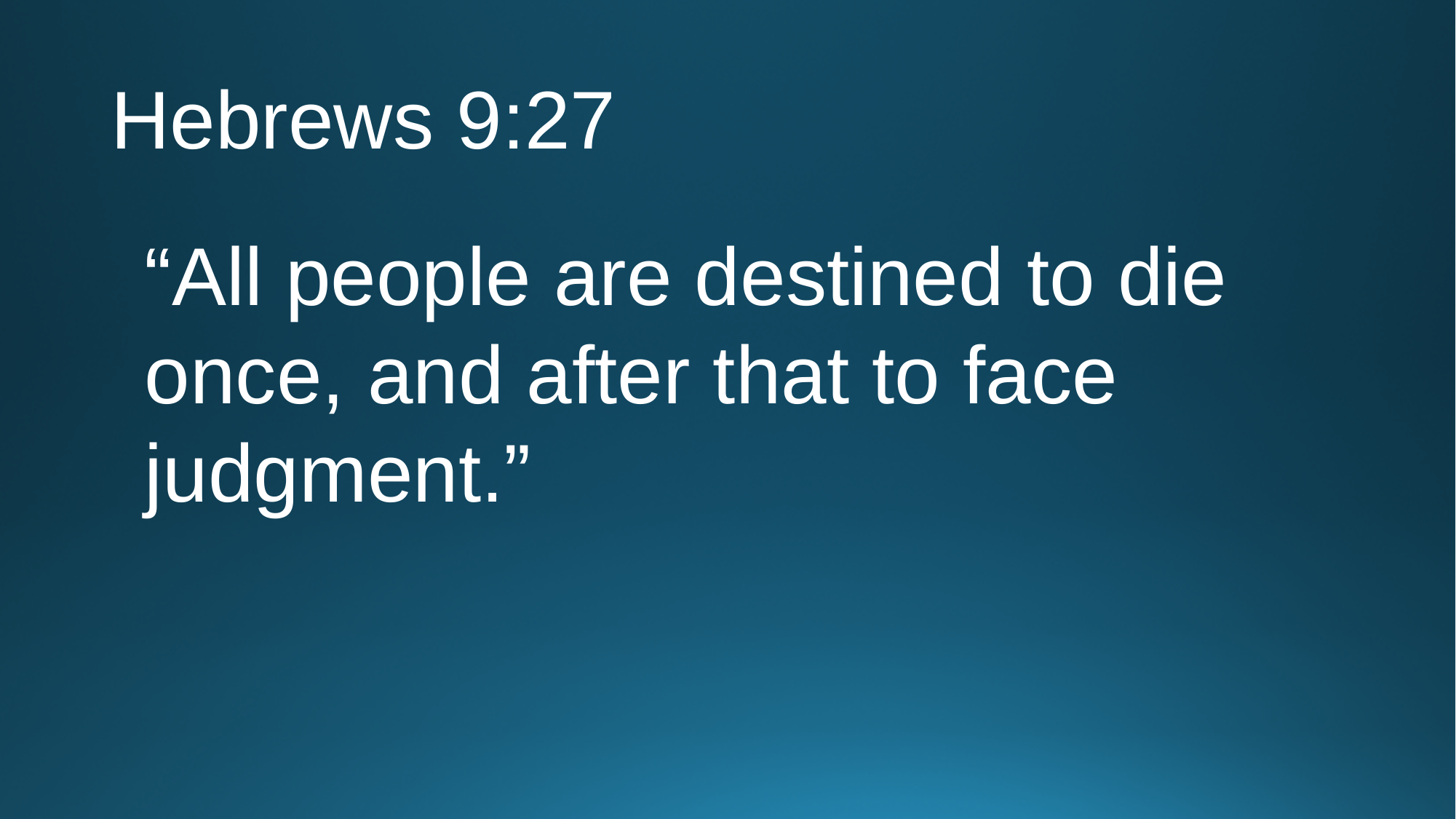

# Hebrews 9:27
“All people are destined to die once, and after that to face judgment.”